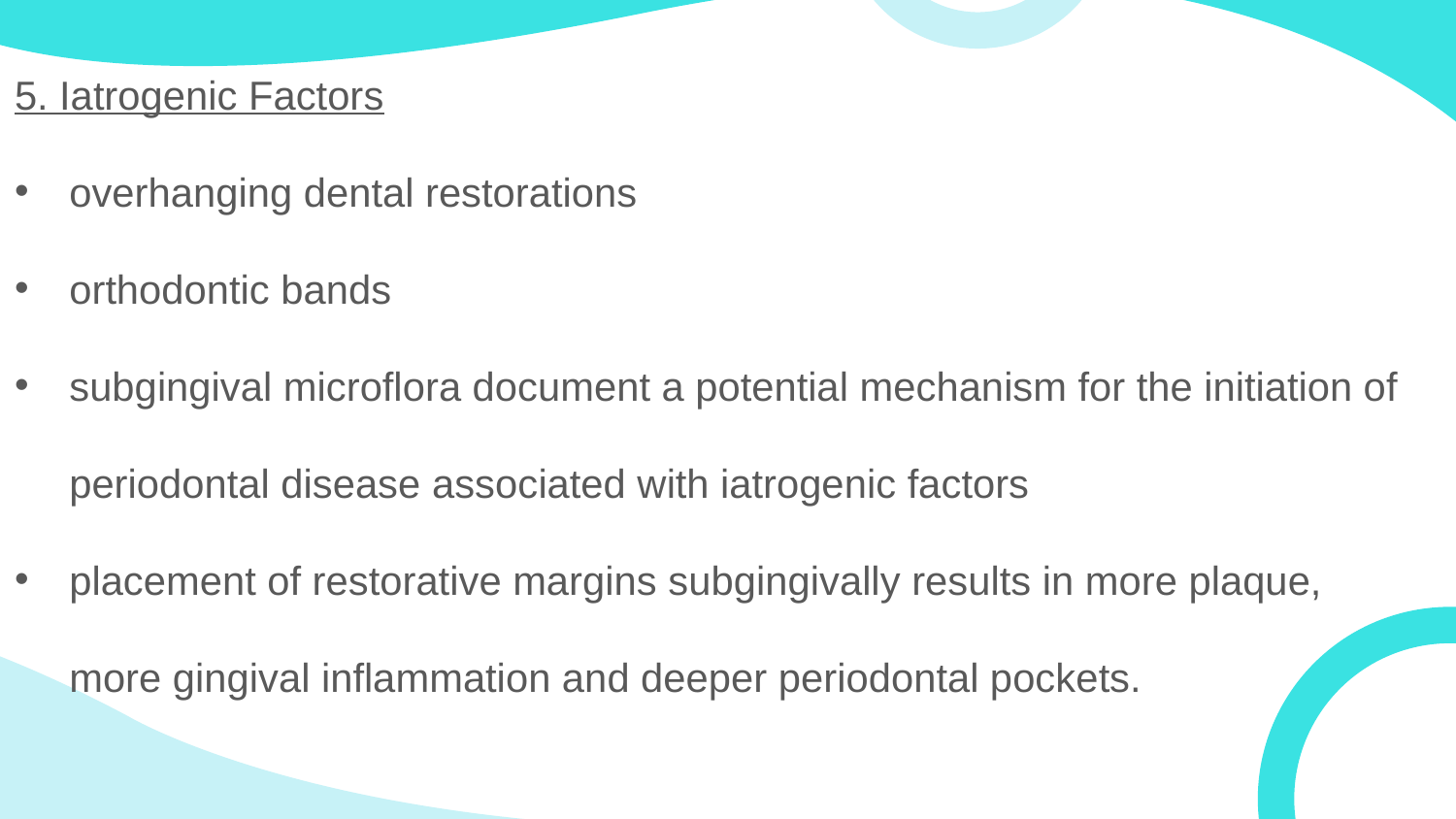

5. Iatrogenic Factors
overhanging dental restorations
orthodontic bands
subgingival microflora document a potential mechanism for the initiation of periodontal disease associated with iatrogenic factors
placement of restorative margins subgingivally results in more plaque, more gingival inflammation and deeper periodontal pockets.